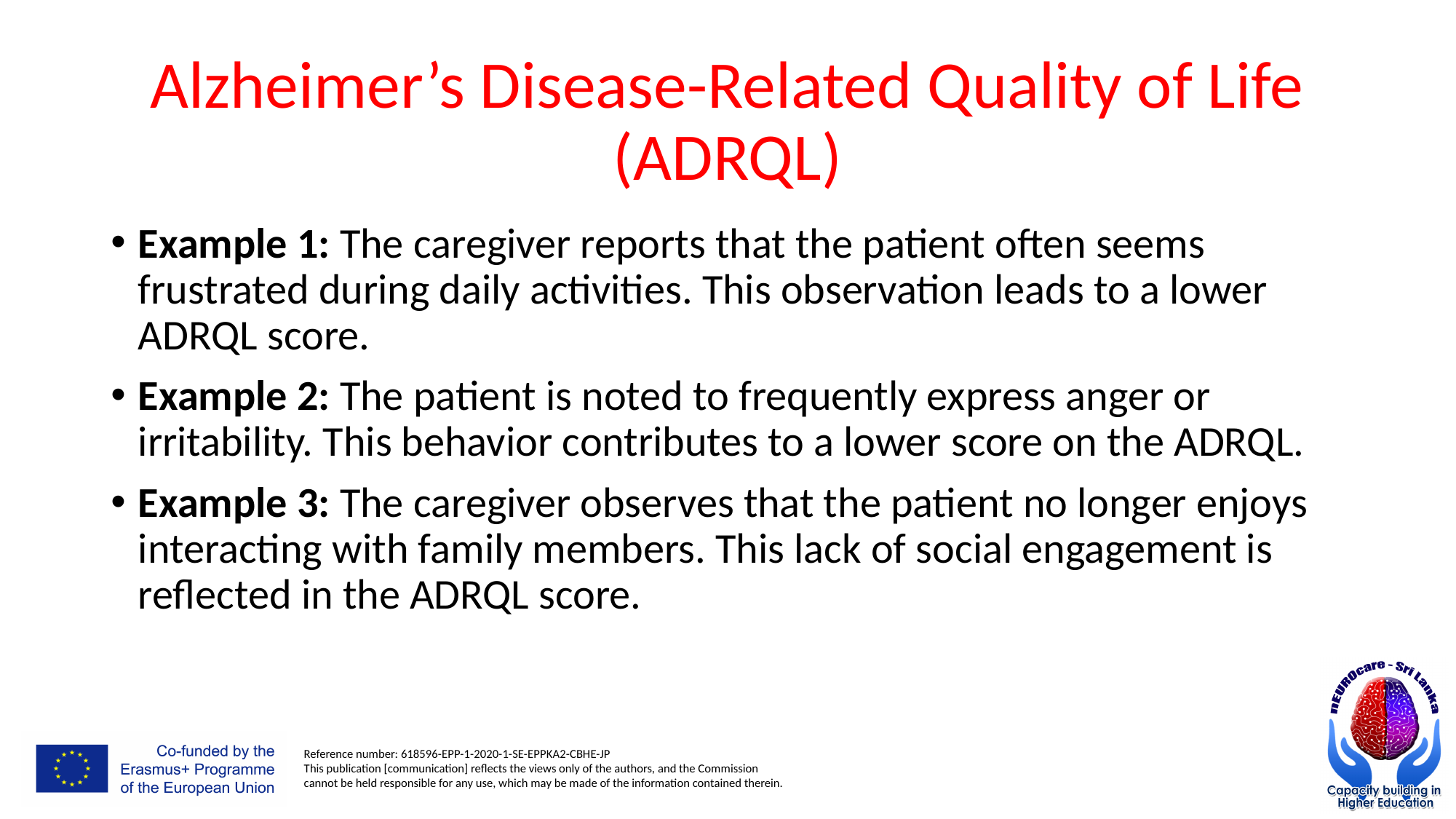

# Alzheimer’s Disease-Related Quality of Life (ADRQL)

Example 1: The caregiver reports that the patient often seems frustrated during daily activities. This observation leads to a lower ADRQL score.
Example 2: The patient is noted to frequently express anger or irritability. This behavior contributes to a lower score on the ADRQL.
Example 3: The caregiver observes that the patient no longer enjoys interacting with family members. This lack of social engagement is reflected in the ADRQL score.